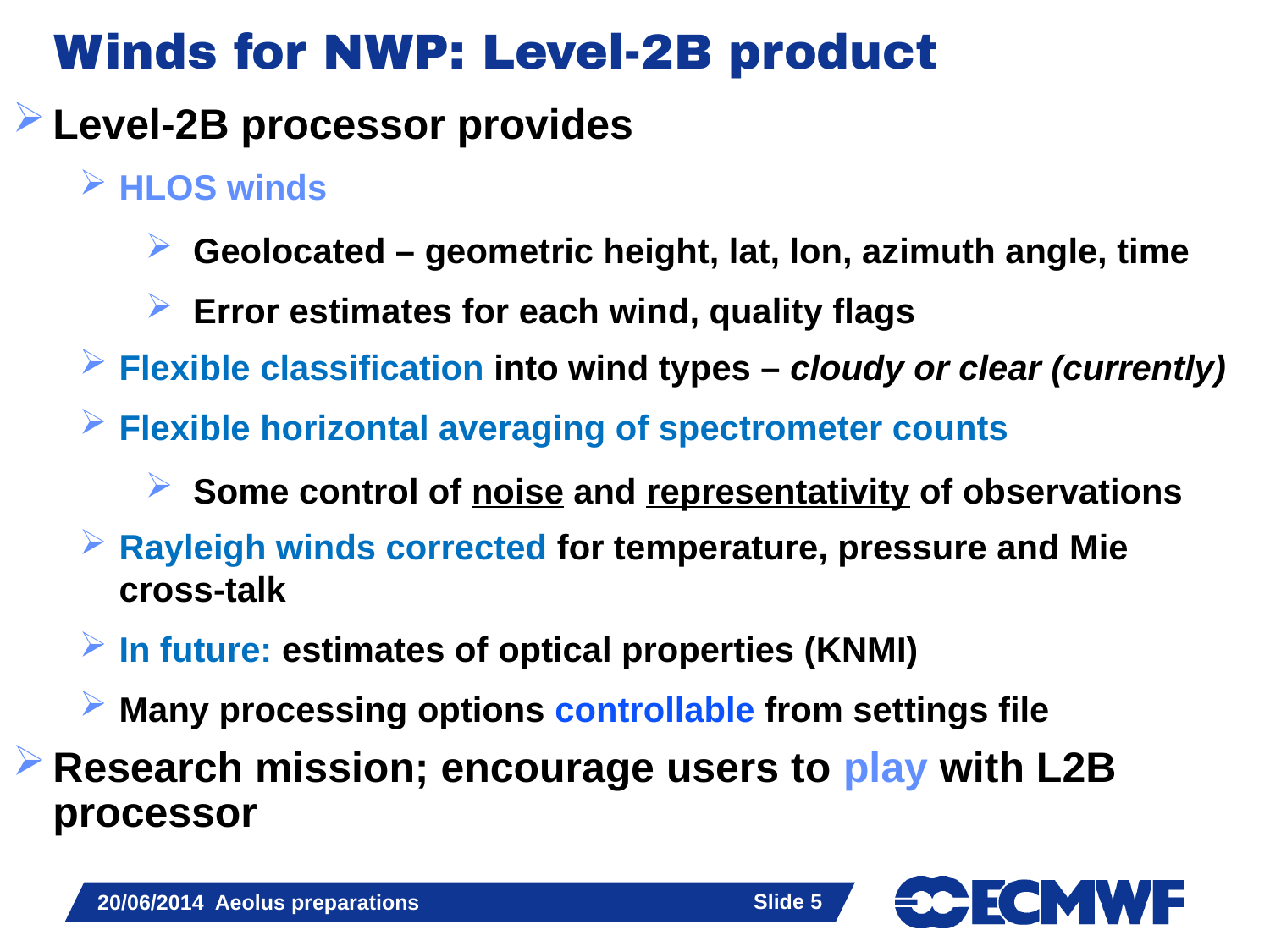

# Winds for NWP: Level-2B product
Level-2B processor provides
HLOS winds
Geolocated – geometric height, lat, lon, azimuth angle, time
Error estimates for each wind, quality flags
Flexible classification into wind types – cloudy or clear (currently)
Flexible horizontal averaging of spectrometer counts
Some control of noise and representativity of observations
Rayleigh winds corrected for temperature, pressure and Mie cross-talk
In future: estimates of optical properties (KNMI)
Many processing options controllable from settings file
Research mission; encourage users to play with L2B processor

Slide 5
20/06/2014  Aeolus preparations